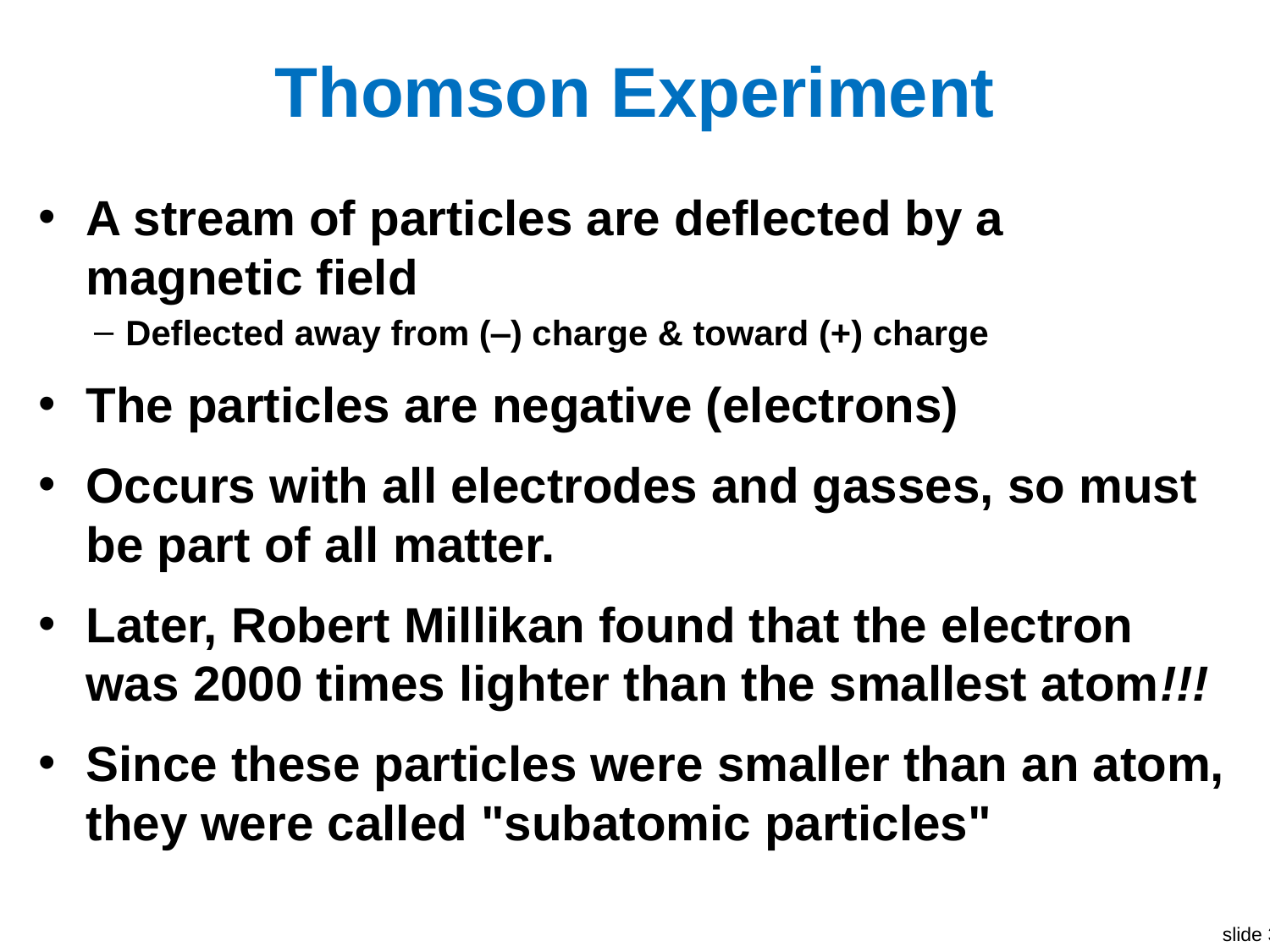

# Thomson Experiment
A stream of particles are deflected by a magnetic field
Deflected away from (‒) charge & toward (+) charge
The particles are negative (electrons)
Occurs with all electrodes and gasses, so must be part of all matter.
Later, Robert Millikan found that the electron was 2000 times lighter than the smallest atom!!!
Since these particles were smaller than an atom, they were called "subatomic particles"